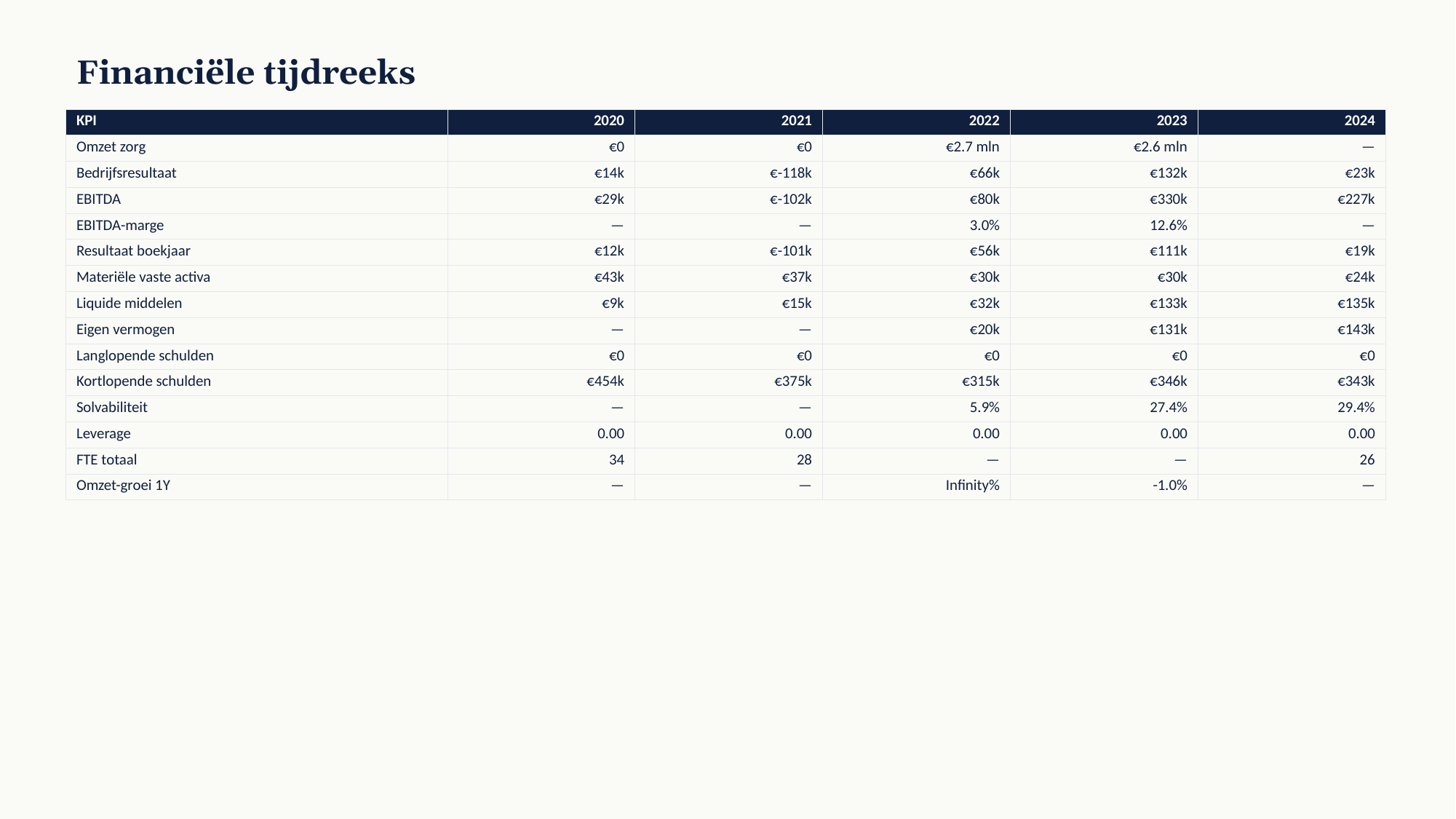

Financiële tijdreeks
| KPI | 2020 | 2021 | 2022 | 2023 | 2024 |
| --- | --- | --- | --- | --- | --- |
| Omzet zorg | €0 | €0 | €2.7 mln | €2.6 mln | — |
| Bedrijfsresultaat | €14k | €-118k | €66k | €132k | €23k |
| EBITDA | €29k | €-102k | €80k | €330k | €227k |
| EBITDA-marge | — | — | 3.0% | 12.6% | — |
| Resultaat boekjaar | €12k | €-101k | €56k | €111k | €19k |
| Materiële vaste activa | €43k | €37k | €30k | €30k | €24k |
| Liquide middelen | €9k | €15k | €32k | €133k | €135k |
| Eigen vermogen | — | — | €20k | €131k | €143k |
| Langlopende schulden | €0 | €0 | €0 | €0 | €0 |
| Kortlopende schulden | €454k | €375k | €315k | €346k | €343k |
| Solvabiliteit | — | — | 5.9% | 27.4% | 29.4% |
| Leverage | 0.00 | 0.00 | 0.00 | 0.00 | 0.00 |
| FTE totaal | 34 | 28 | — | — | 26 |
| Omzet-groei 1Y | — | — | Infinity% | -1.0% | — |